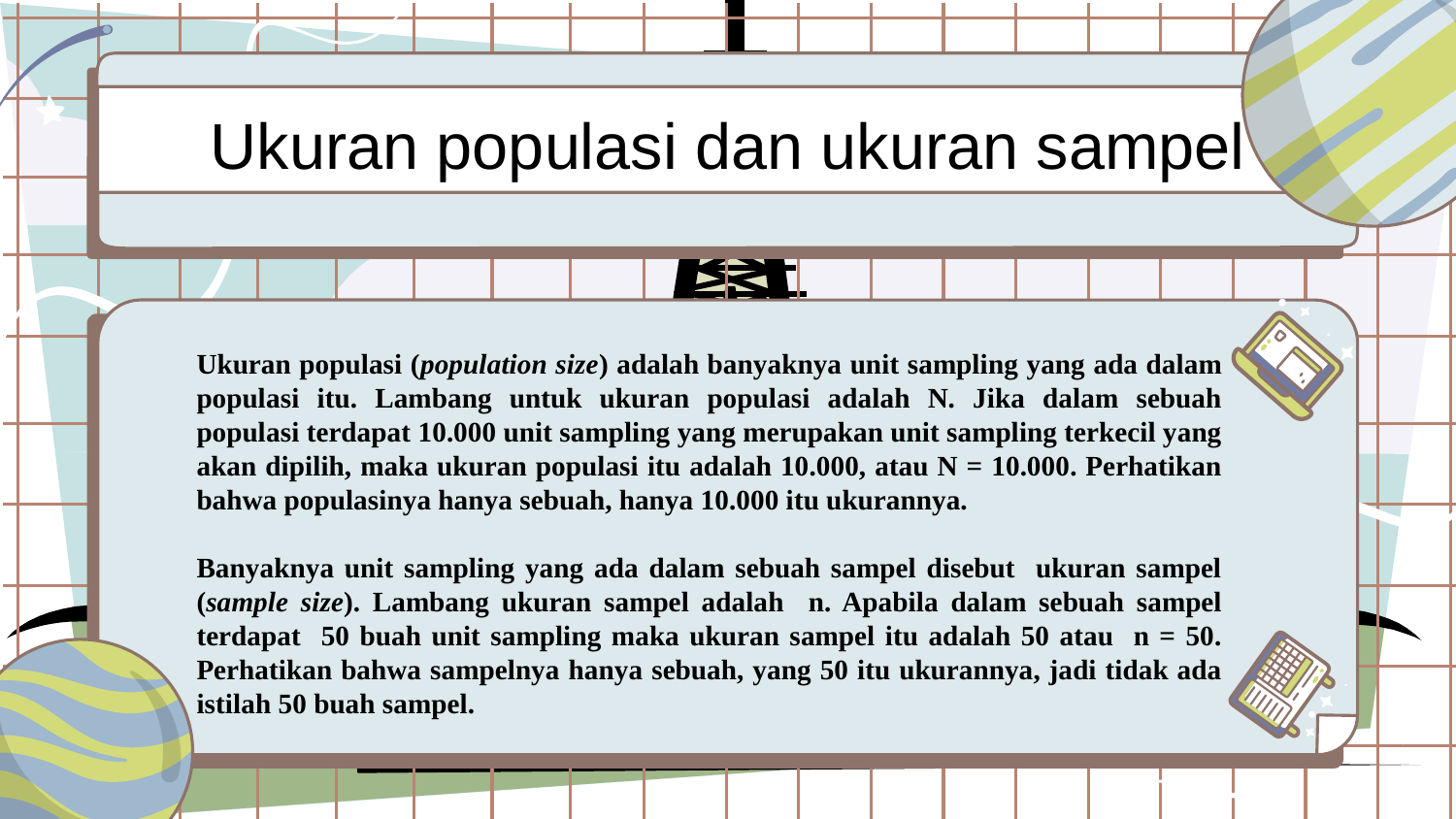

# Ukuran populasi dan ukuran sampel

Ukuran populasi (population size) adalah banyaknya unit sampling yang ada dalam populasi itu. Lambang untuk ukuran populasi adalah N. Jika dalam sebuah populasi terdapat 10.000 unit sampling yang merupakan unit sampling terkecil yang akan dipilih, maka ukuran populasi itu adalah 10.000, atau N = 10.000. Perhatikan bahwa populasinya hanya sebuah, hanya 10.000 itu ukurannya.

Banyaknya unit sampling yang ada dalam sebuah sampel disebut  ukuran sampel (sample size). Lambang ukuran sampel adalah  n. Apabila dalam sebuah sampel terdapat  50 buah unit sampling maka ukuran sampel itu adalah 50 atau  n = 50. Perhatikan bahwa sampelnya hanya sebuah, yang 50 itu ukurannya, jadi tidak ada istilah 50 buah sampel.